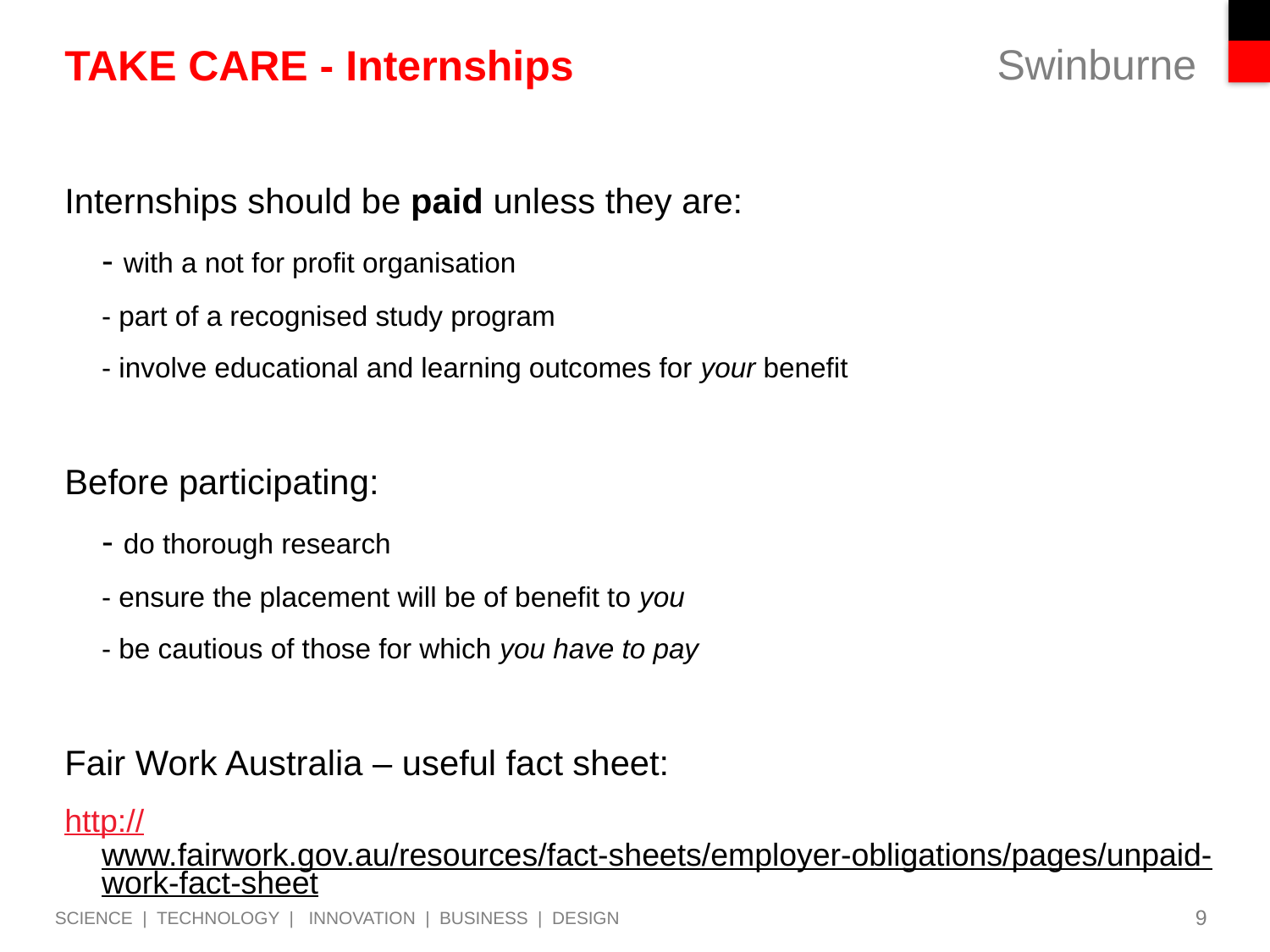

# TAKE CARE - Internships

Internships should be paid unless they are:
	- with a not for profit organisation
	- part of a recognised study program
	- involve educational and learning outcomes for your benefit

Before participating:
	- do thorough research
	- ensure the placement will be of benefit to you
	- be cautious of those for which you have to pay

Fair Work Australia – useful fact sheet:
http://www.fairwork.gov.au/resources/fact-sheets/employer-obligations/pages/unpaid-work-fact-sheet
9